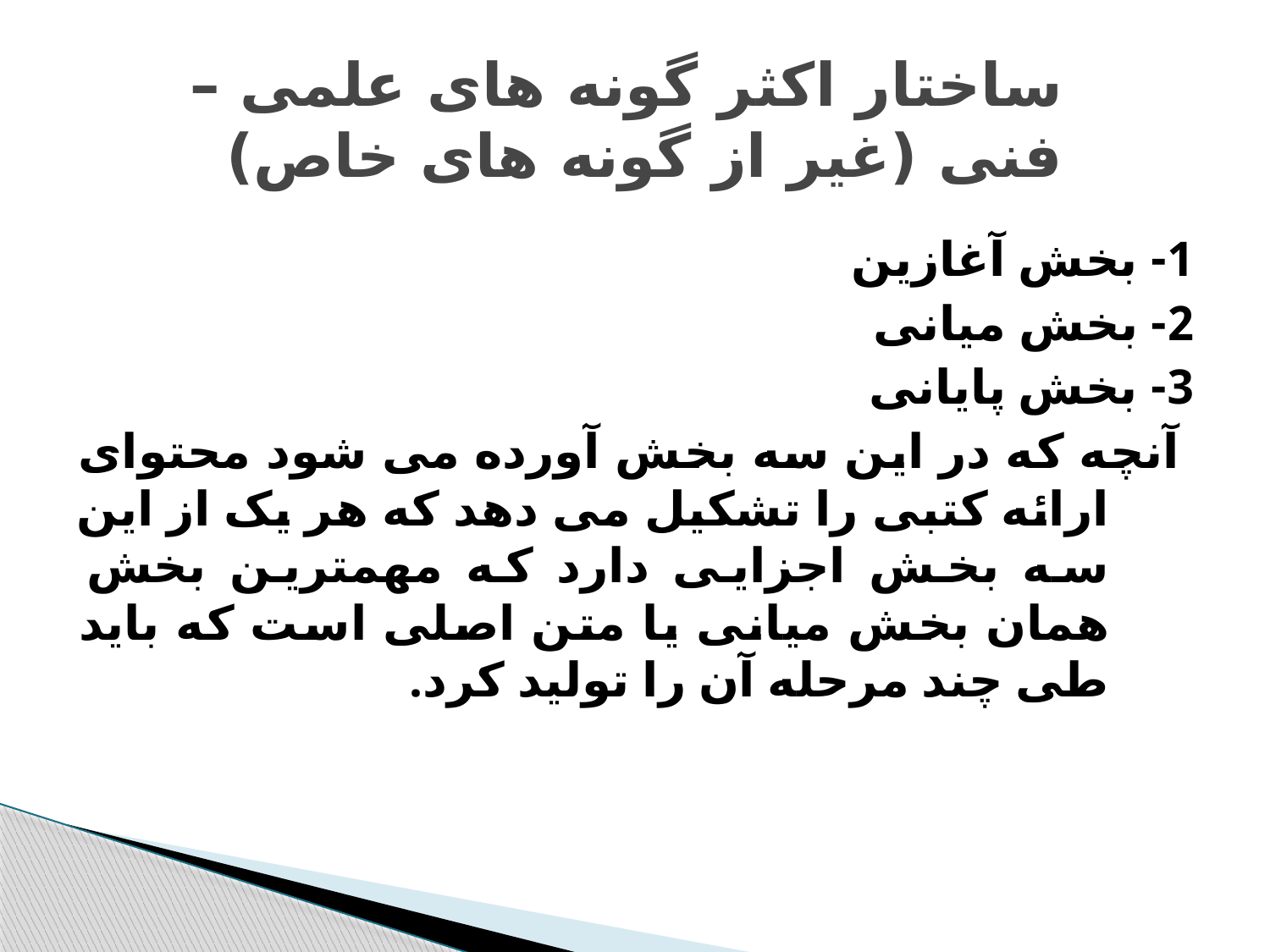

# ساختار اکثر گونه های علمی – فنی (غیر از گونه های خاص)
1- بخش آغازین
2- بخش میانی
3- بخش پایانی
 آنچه که در این سه بخش آورده می شود محتوای ارائه کتبی را تشکیل می دهد که هر یک از این سه بخش اجزایی دارد که مهمترین بخش همان بخش میانی یا متن اصلی است که باید طی چند مرحله آن را تولید کرد.